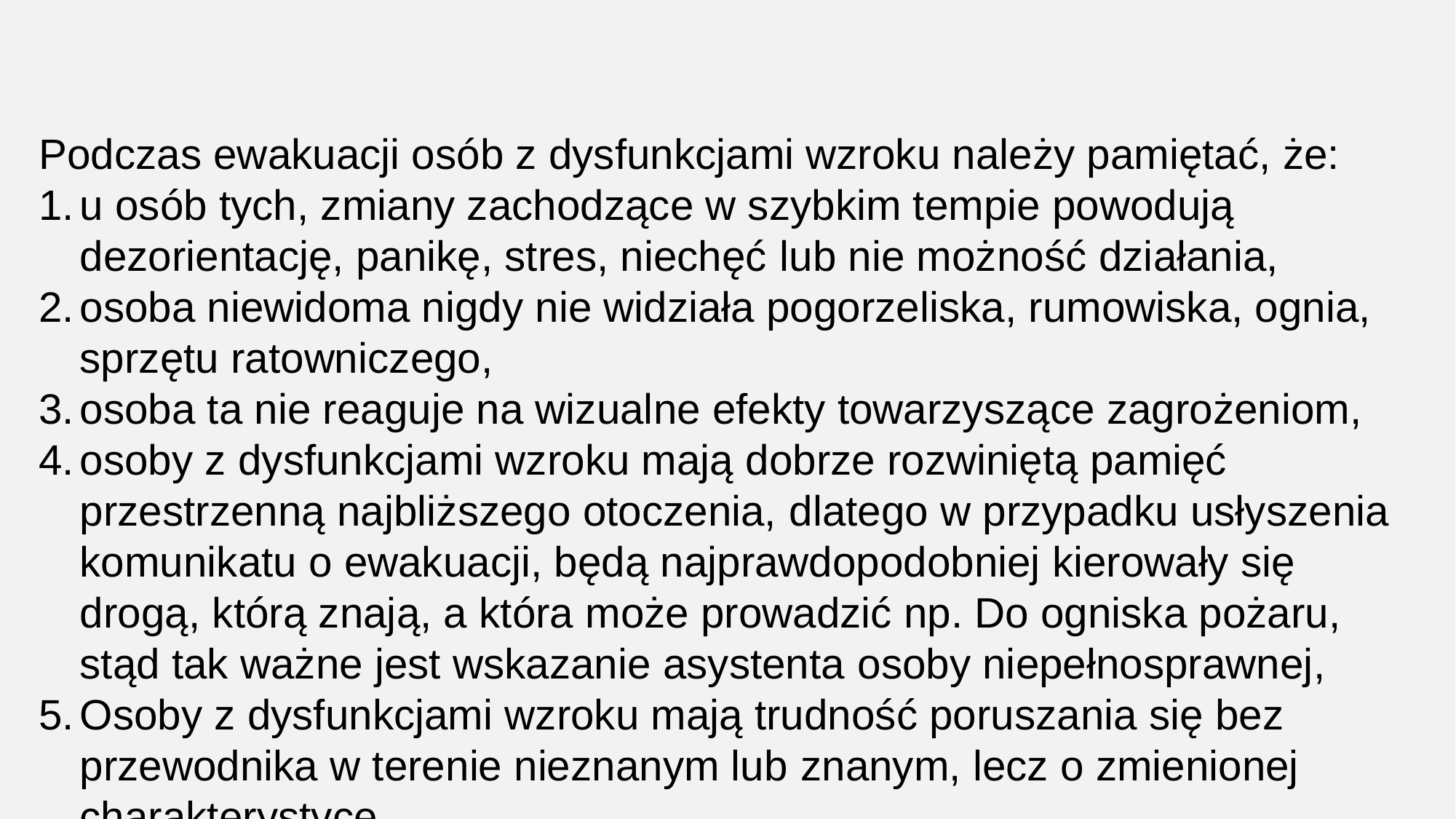

Podczas ewakuacji osób z dysfunkcjami wzroku należy pamiętać, że:
u osób tych, zmiany zachodzące w szybkim tempie powodują dezorientację, panikę, stres, niechęć lub nie możność działania,
osoba niewidoma nigdy nie widziała pogorzeliska, rumowiska, ognia, sprzętu ratowniczego,
osoba ta nie reaguje na wizualne efekty towarzyszące zagrożeniom,
osoby z dysfunkcjami wzroku mają dobrze rozwiniętą pamięć przestrzenną najbliższego otoczenia, dlatego w przypadku usłyszenia komunikatu o ewakuacji, będą najprawdopodobniej kierowały się drogą, którą znają, a która może prowadzić np. Do ogniska pożaru, stąd tak ważne jest wskazanie asystenta osoby niepełnosprawnej,
Osoby z dysfunkcjami wzroku mają trudność poruszania się bez przewodnika w terenie nieznanym lub znanym, lecz o zmienionej charakterystyce.